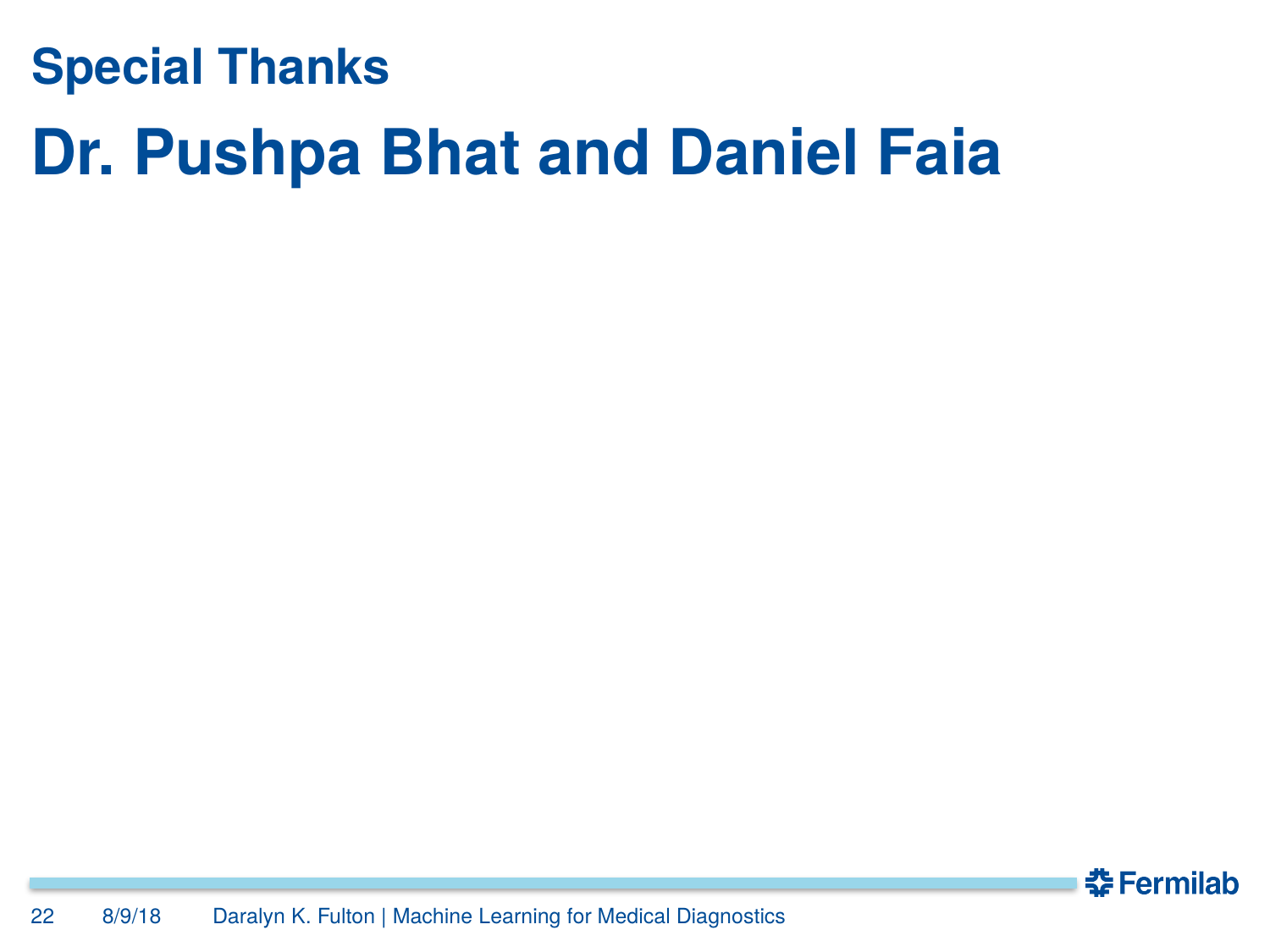

# Special Thanks
Dr. Pushpa Bhat and Daniel Faia
22
8/9/18
Daralyn K. Fulton | Machine Learning for Medical Diagnostics